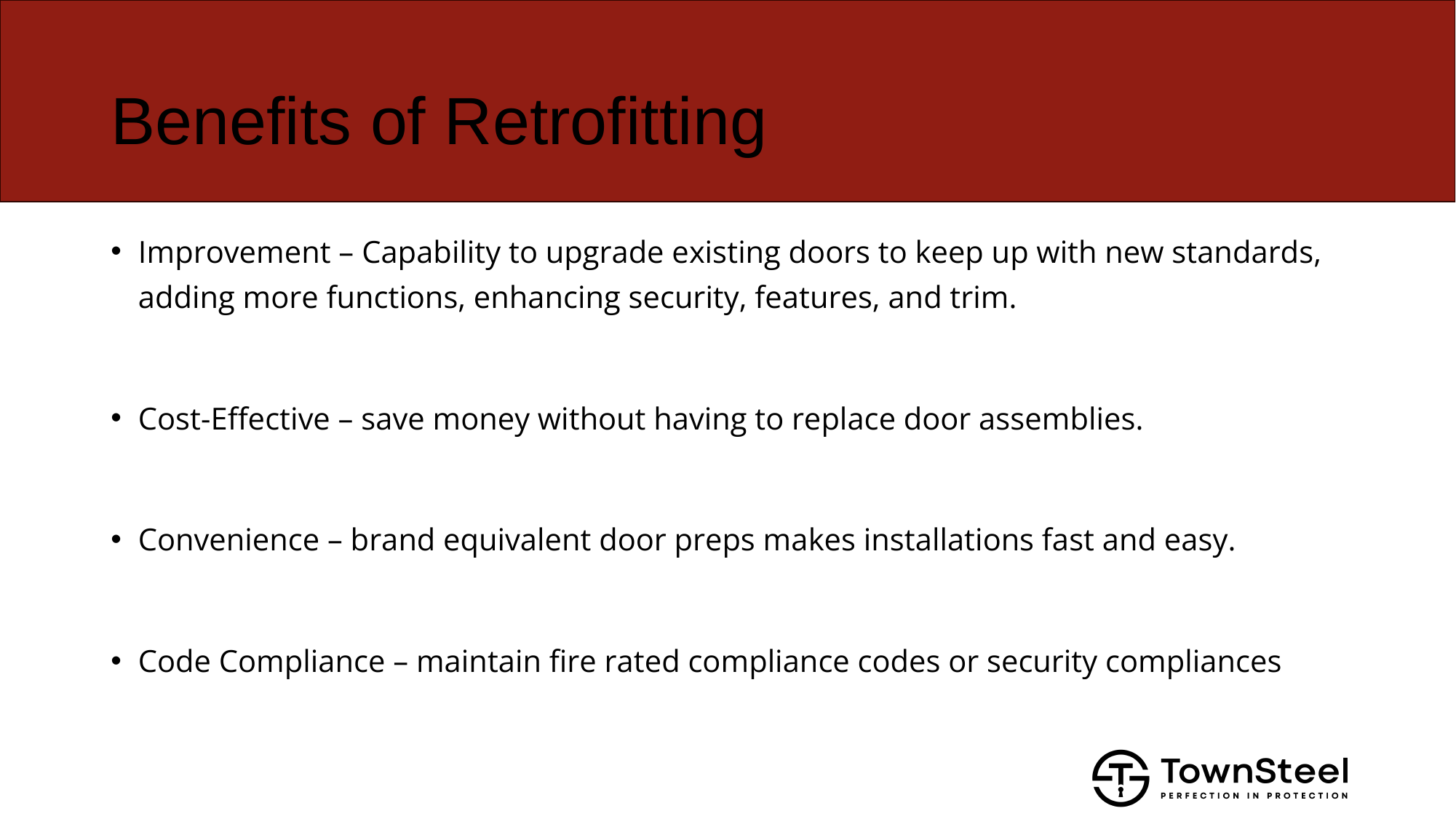

# Benefits of Retrofitting
Improvement – Capability to upgrade existing doors to keep up with new standards, adding more functions, enhancing security, features, and trim.

Cost-Effective – save money without having to replace door assemblies.

Convenience – brand equivalent door preps makes installations fast and easy.

Code Compliance – maintain fire rated compliance codes or security compliances